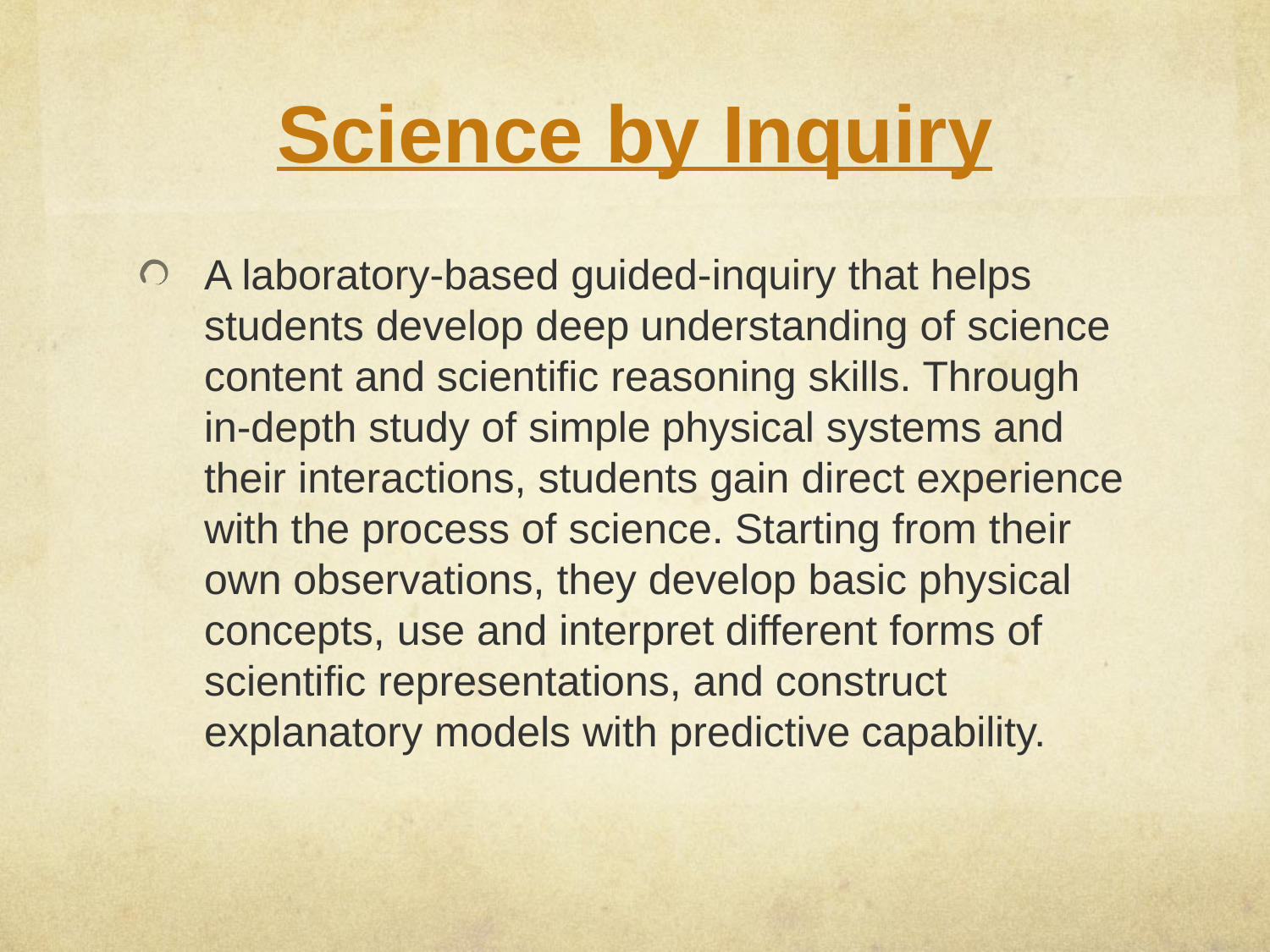

# Science by Inquiry
A laboratory-based guided-inquiry that helps students develop deep understanding of science content and scientific reasoning skills. Through in-depth study of simple physical systems and their interactions, students gain direct experience with the process of science. Starting from their own observations, they develop basic physical concepts, use and interpret different forms of scientific representations, and construct explanatory models with predictive capability.